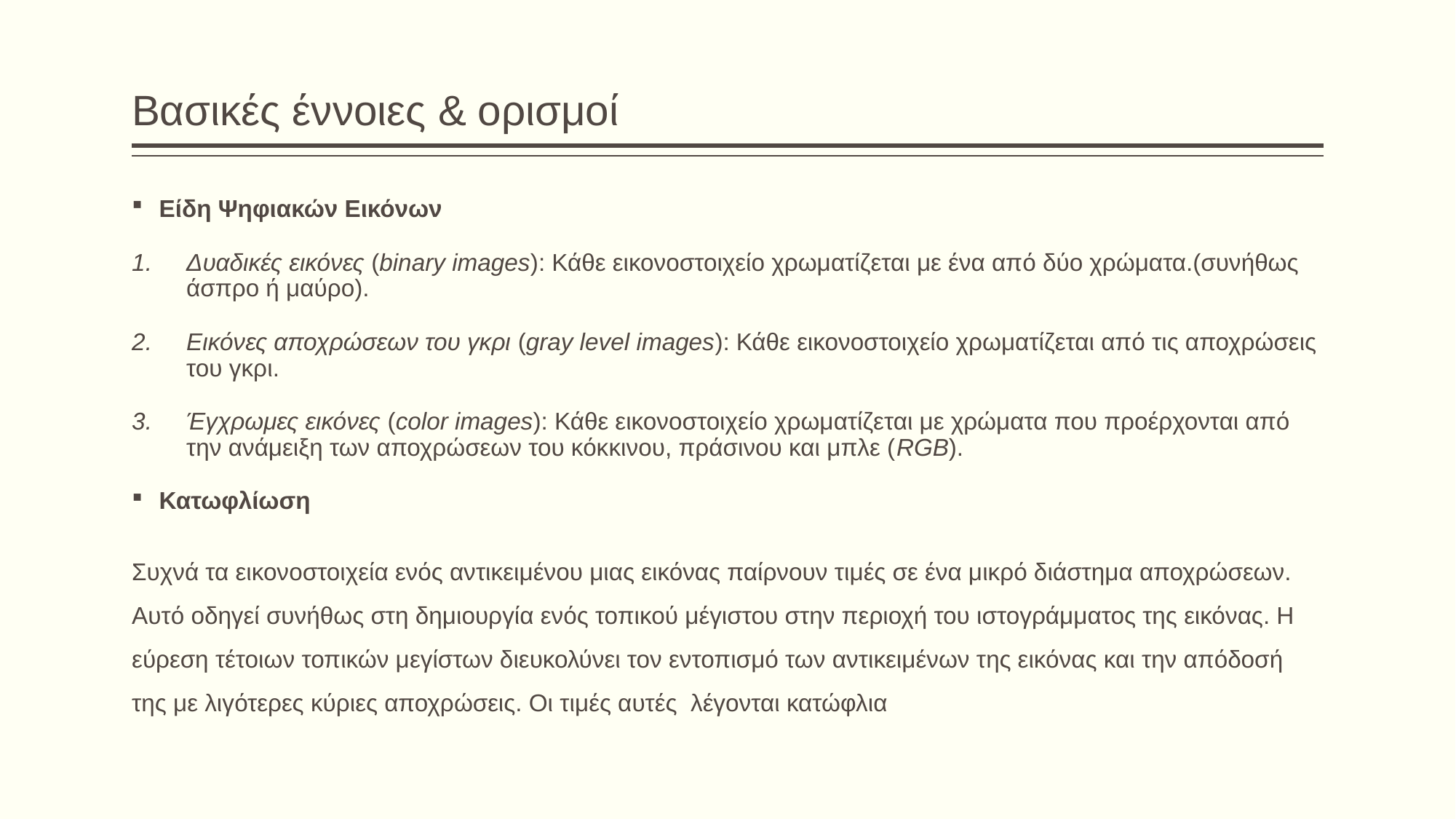

# Βασικές έννοιες & ορισμοί
Είδη Ψηφιακών Εικόνων
Δυαδικές εικόνες (binary images): Κάθε εικονοστοιχείο χρωματίζεται με ένα από δύο χρώματα.(συνήθως άσπρο ή μαύρο).
Εικόνες αποχρώσεων του γκρι (gray level images): Κάθε εικονοστοιχείο χρωματίζεται από τις αποχρώσεις του γκρι.
Έγχρωμες εικόνες (color images): Κάθε εικονοστοιχείο χρωματίζεται με χρώματα που προέρχονται από την ανάμειξη των αποχρώσεων του κόκκινου, πράσινου και μπλε (RGB).
Κατωφλίωση
Συχνά τα εικονοστοιχεία ενός αντικειμένου μιας εικόνας παίρνουν τιμές σε ένα μικρό διάστημα αποχρώσεων. Αυτό οδηγεί συνήθως στη δημιουργία ενός τοπικού μέγιστου στην περιοχή του ιστογράμματος της εικόνας. Η εύρεση τέτοιων τοπικών μεγίστων διευκολύνει τον εντοπισμό των αντικειμένων της εικόνας και την απόδοσή της με λιγότερες κύριες αποχρώσεις. Οι τιμές αυτές  λέγονται κατώφλια